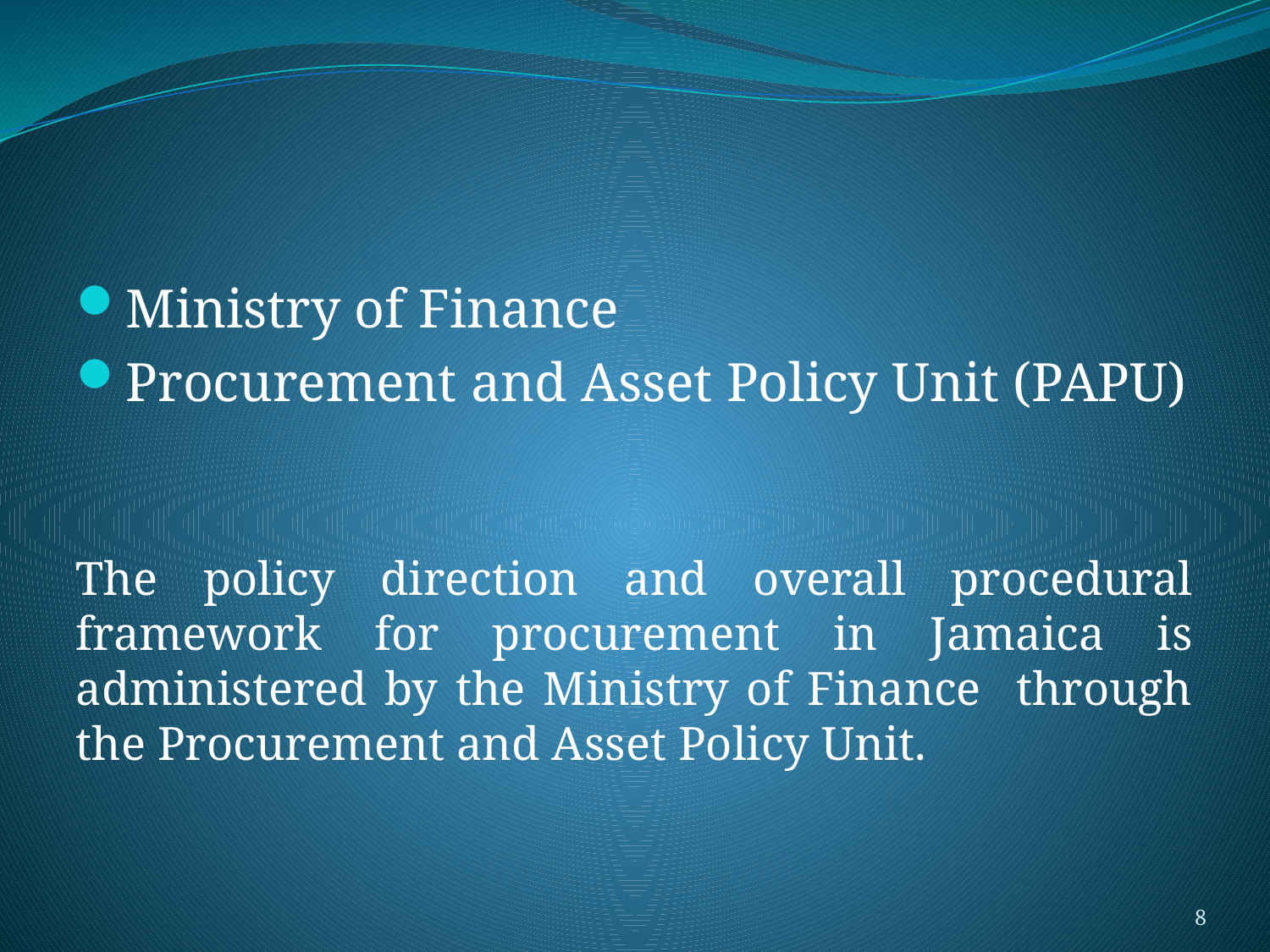

#
Ministry of Finance
Procurement and Asset Policy Unit (PAPU)

The policy direction and overall procedural framework for procurement in Jamaica is administered by the Ministry of Finance  through the Procurement and Asset Policy Unit.
8